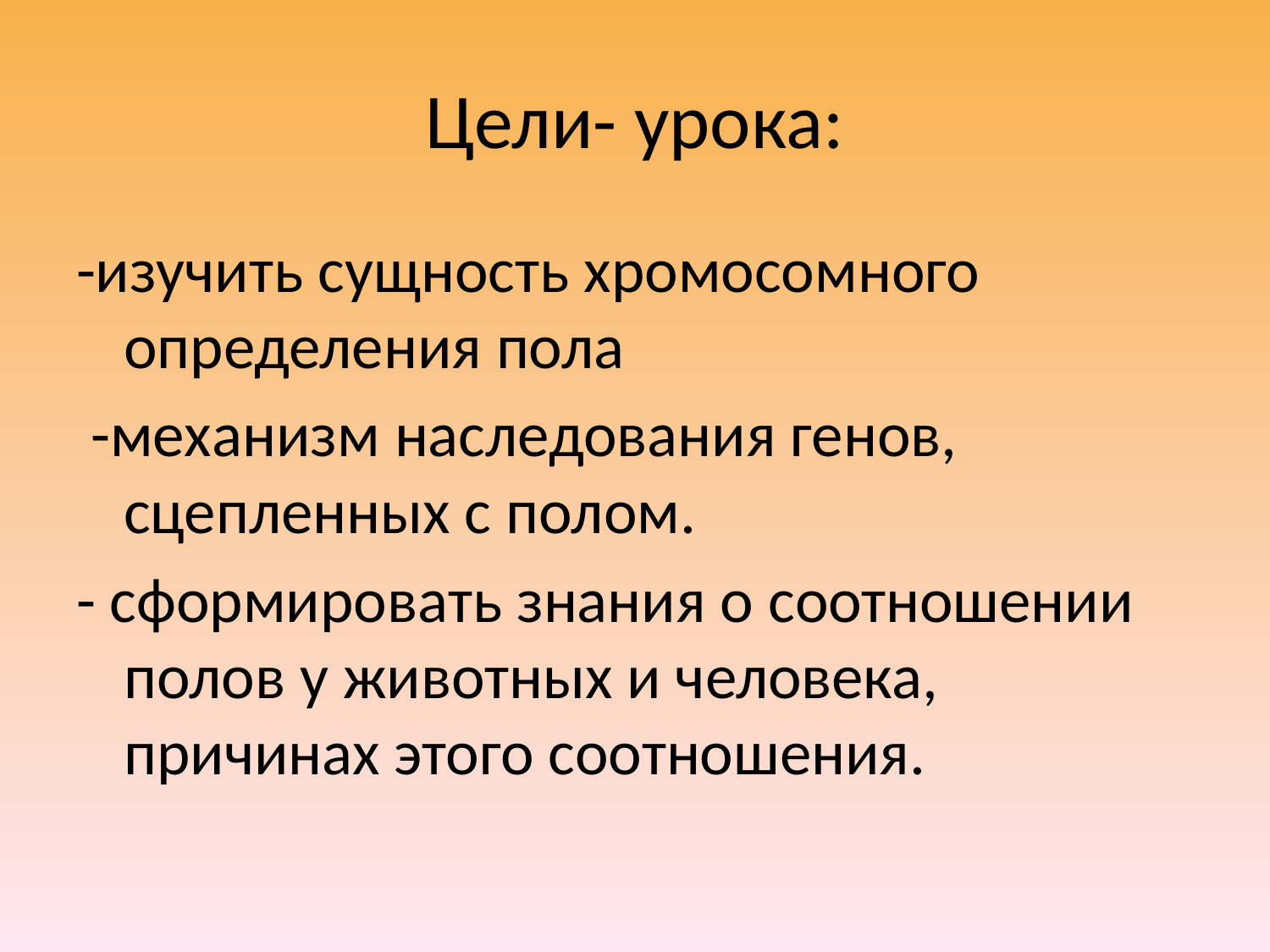

# Цели- урока:
-изучить сущность хромосомного определения пола
 -механизм наследования генов, сцепленных с полом.
- сформировать знания о соотношении полов у животных и человека, причинах этого соотношения.